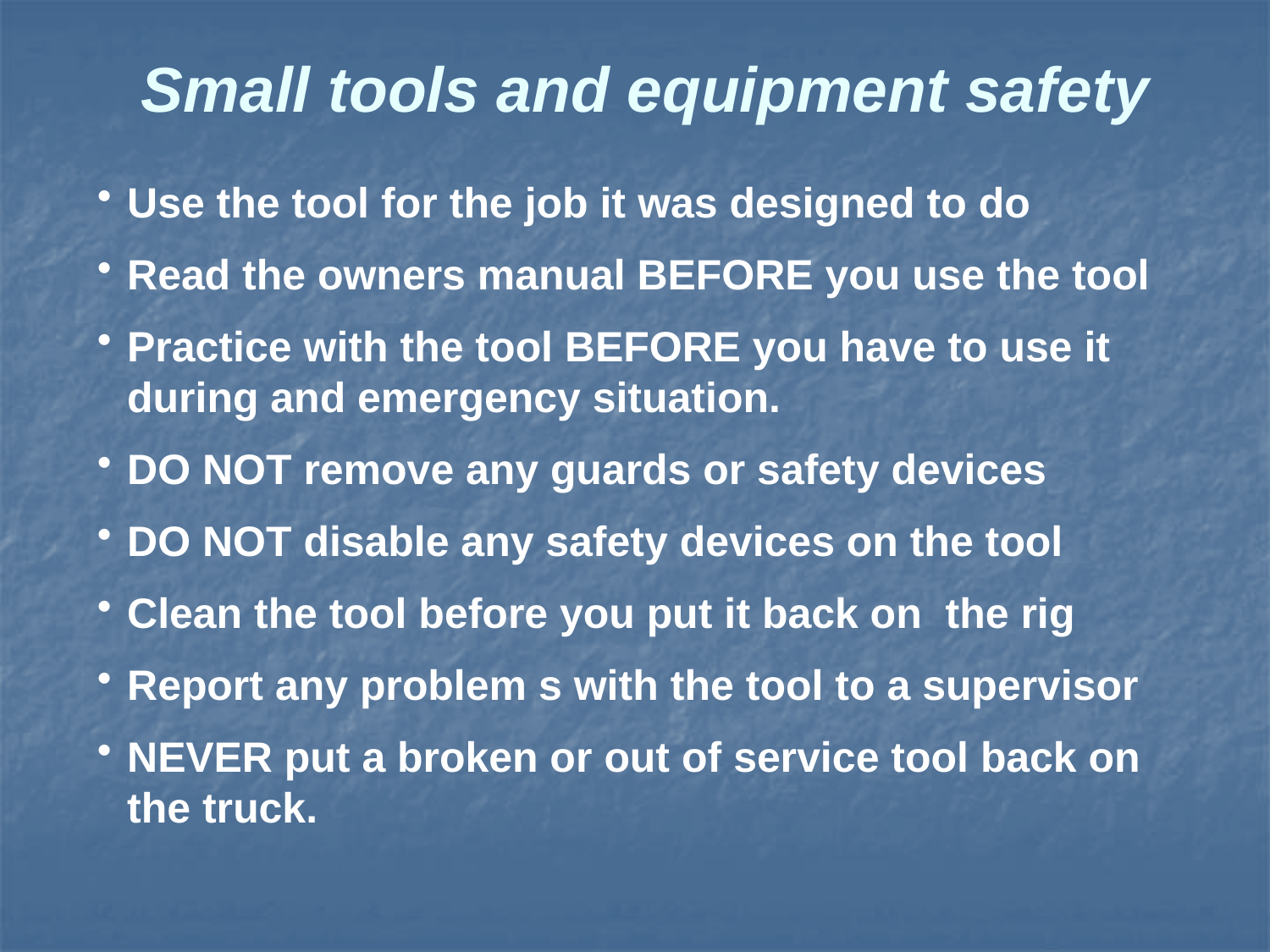

Small tools and equipment safety
Use the tool for the job it was designed to do
Read the owners manual BEFORE you use the tool
Practice with the tool BEFORE you have to use it during and emergency situation.
DO NOT remove any guards or safety devices
DO NOT disable any safety devices on the tool
Clean the tool before you put it back on  the rig
Report any problem s with the tool to a supervisor
NEVER put a broken or out of service tool back on the truck.